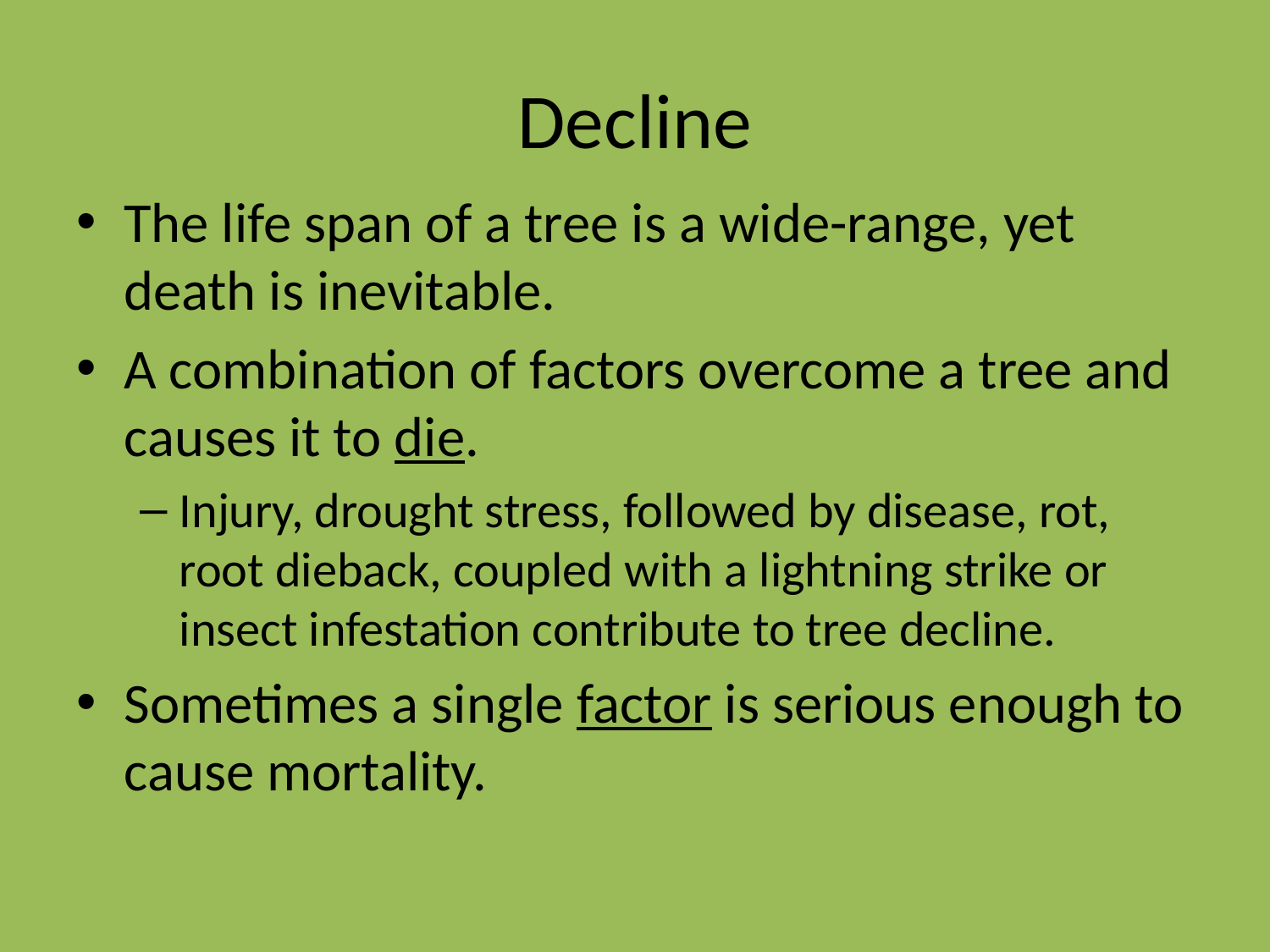

# Decline
The life span of a tree is a wide-range, yet death is inevitable.
A combination of factors overcome a tree and causes it to die.
Injury, drought stress, followed by disease, rot, root dieback, coupled with a lightning strike or insect infestation contribute to tree decline.
Sometimes a single factor is serious enough to cause mortality.